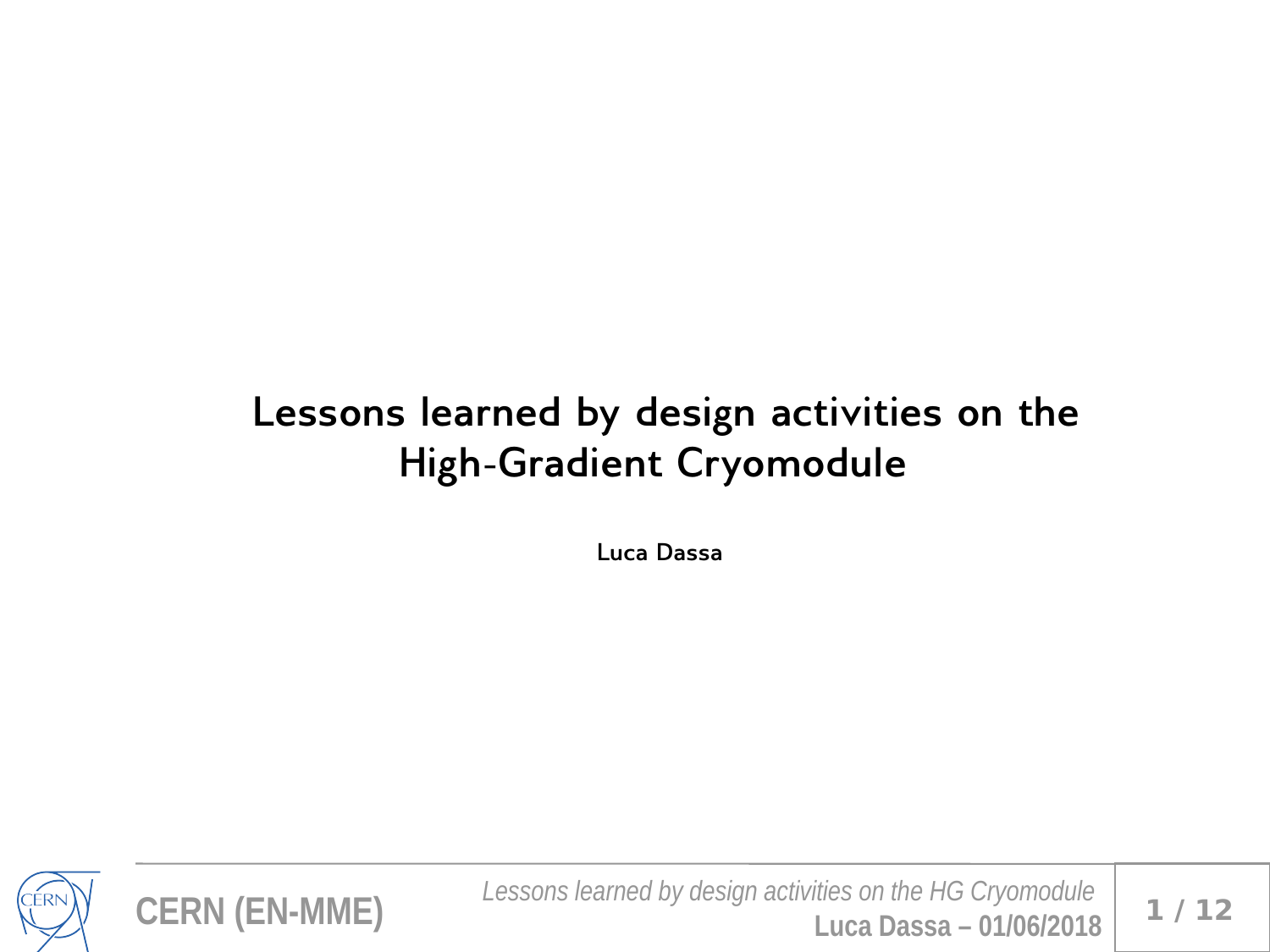

Lessons learned by design activities on the High-Gradient Cryomodule

Luca Dassa